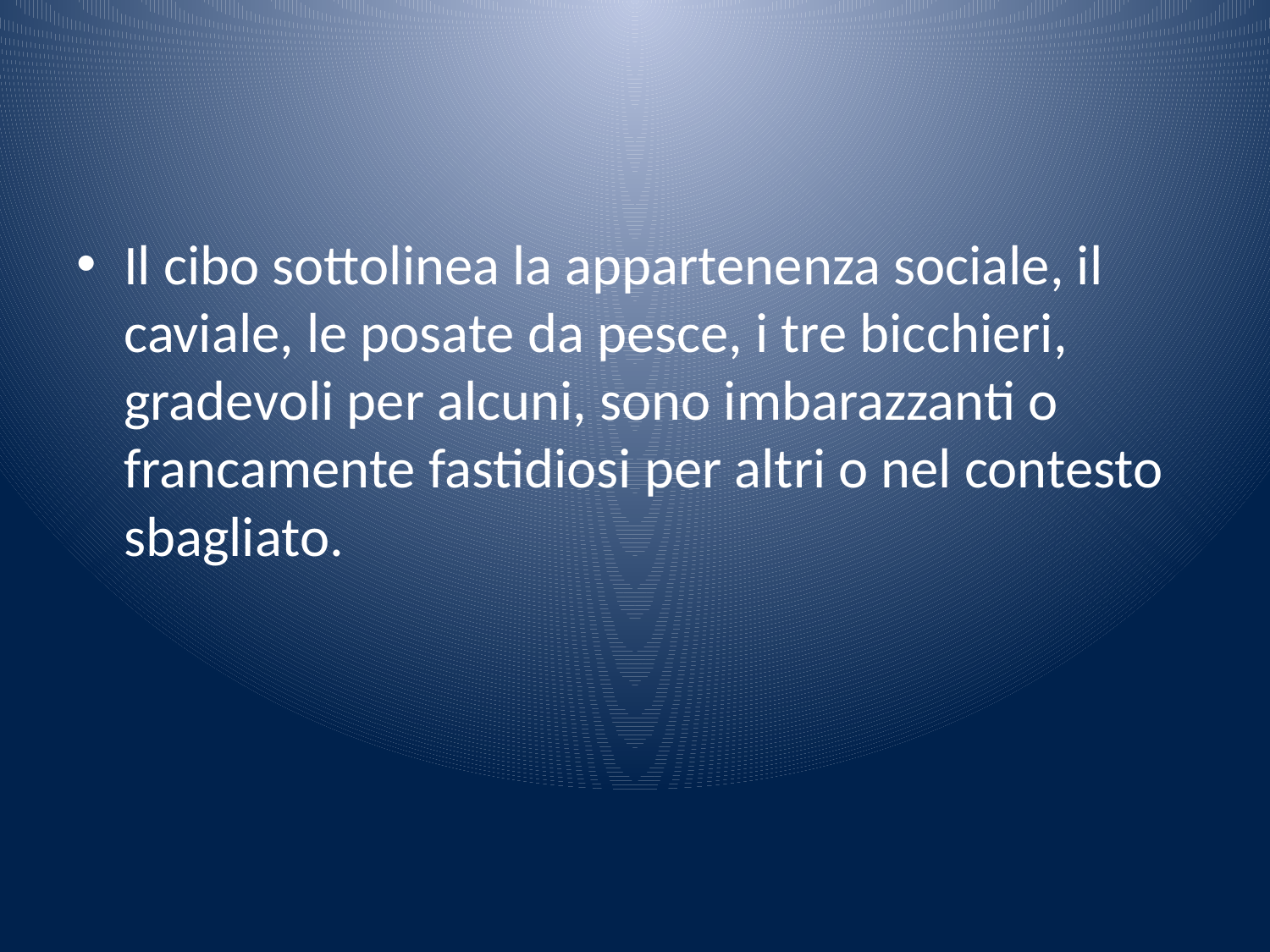

#
Il cibo sottolinea la appartenenza sociale, il caviale, le posate da pesce, i tre bicchieri, gradevoli per alcuni, sono imbarazzanti o francamente fastidiosi per altri o nel contesto sbagliato.